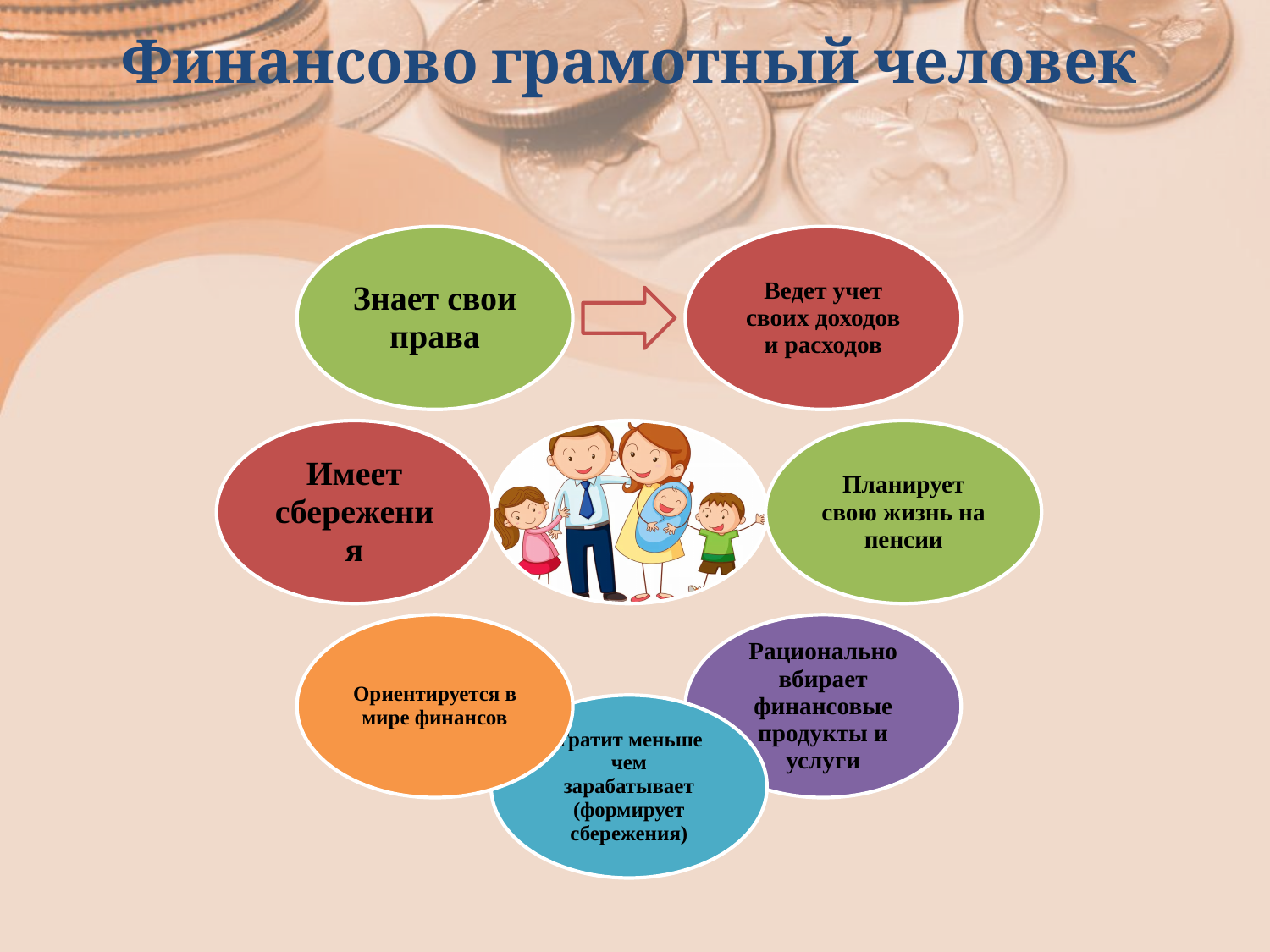

Финансово грамотный человек
Ведет учет своих доходов и расходов
Планирует свою жизнь на пенсии
Рационально вбирает финансовые продукты и услуги
Тратит меньше чем зарабатывает (формирует сбережения)
Ориентируется в мире финансов
Имеет сбережения
Знает свои права